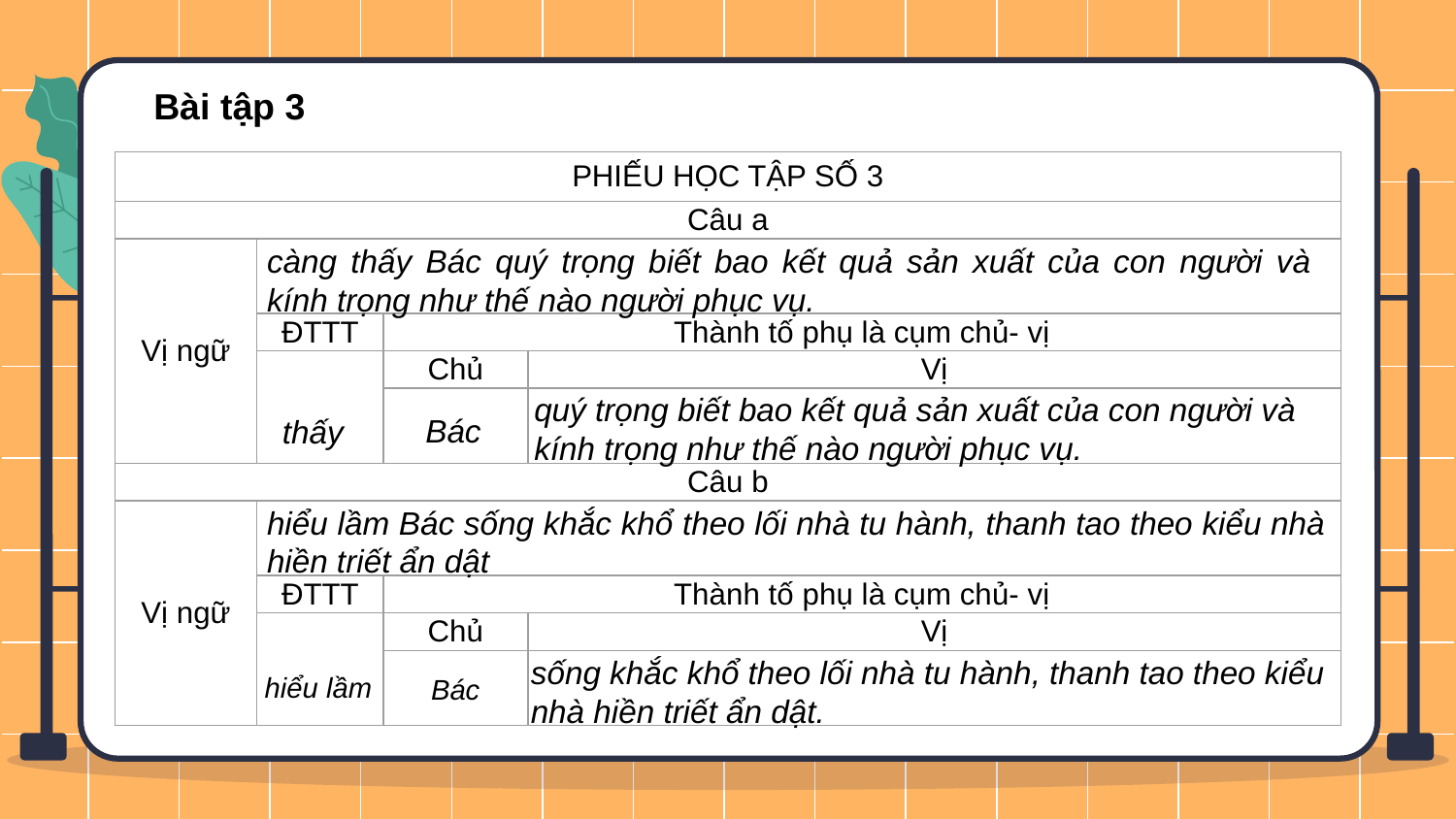

Bài tập 3
| PHIẾU HỌC TẬP SỐ 3 |  |  |  |
| --- | --- | --- | --- |
| Câu a |  |  |  |
| Vị ngữ |  |  |  |
|  | ĐTTT | Thành tố phụ là cụm chủ- vị |  |
|  |  | Chủ | Vị |
|  |  |  |  |
| Câu b |  |  |  |
| Vị ngữ |  |  |  |
|  | ĐTTT | Thành tố phụ là cụm chủ- vị |  |
|  |  | Chủ | Vị |
|  |  |  |  |
càng thấy Bác quý trọng biết bao kết quả sản xuất của con người và kính trọng như thế nào người phục vụ.
quý trọng biết bao kết quả sản xuất của con người và kính trọng như thế nào người phục vụ.
Bác
thấy
hiểu lầm Bác sống khắc khổ theo lối nhà tu hành, thanh tao theo kiểu nhà hiền triết ẩn dật
sống khắc khổ theo lối nhà tu hành, thanh tao theo kiểu nhà hiền triết ẩn dật.
hiểu lầm
Bác